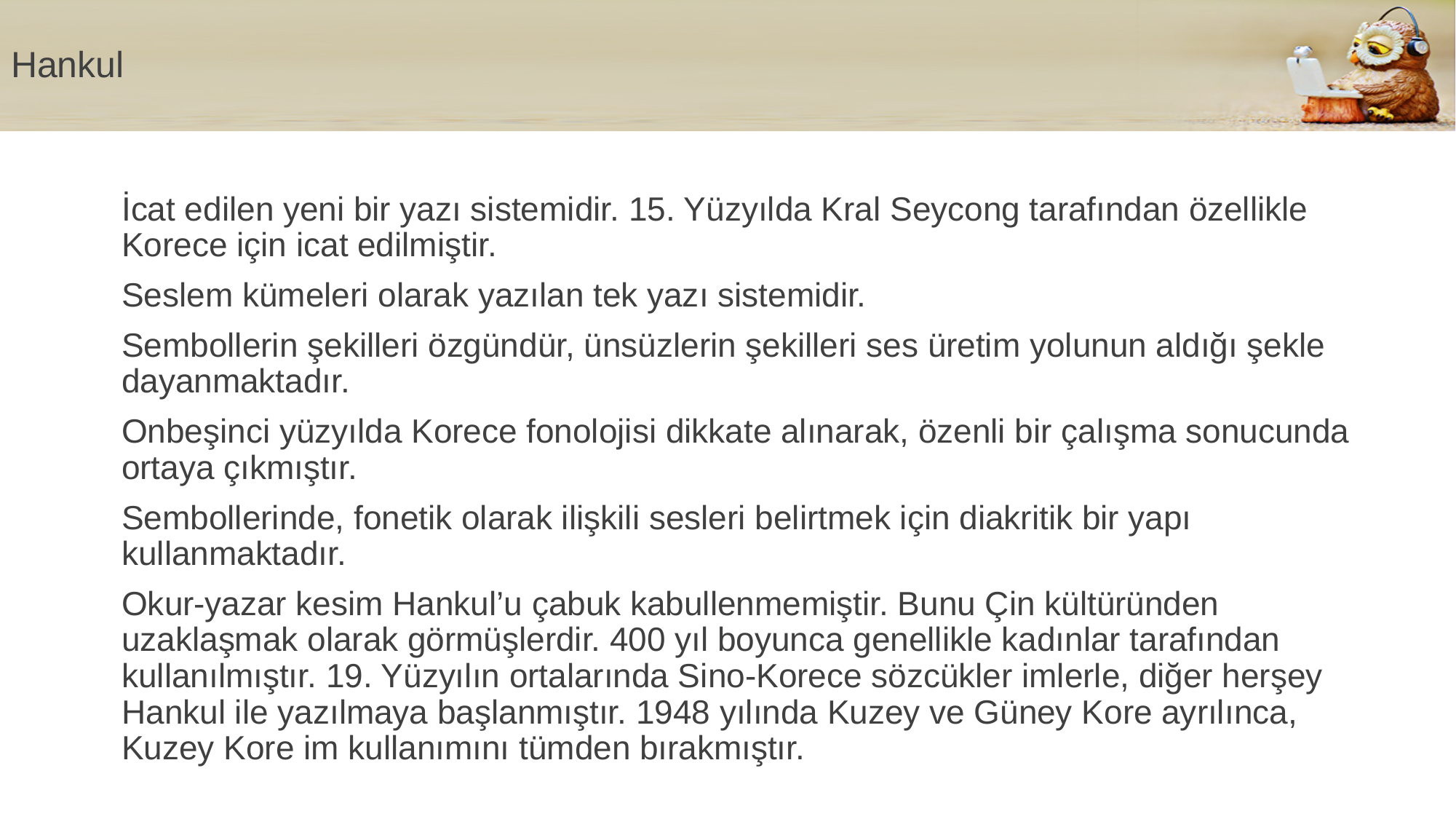

# Hankul
İcat edilen yeni bir yazı sistemidir. 15. Yüzyılda Kral Seycong tarafından özellikle Korece için icat edilmiştir.
Seslem kümeleri olarak yazılan tek yazı sistemidir.
Sembollerin şekilleri özgündür, ünsüzlerin şekilleri ses üretim yolunun aldığı şekle dayanmaktadır.
Onbeşinci yüzyılda Korece fonolojisi dikkate alınarak, özenli bir çalışma sonucunda ortaya çıkmıştır.
Sembollerinde, fonetik olarak ilişkili sesleri belirtmek için diakritik bir yapı kullanmaktadır.
Okur-yazar kesim Hankul’u çabuk kabullenmemiştir. Bunu Çin kültüründen uzaklaşmak olarak görmüşlerdir. 400 yıl boyunca genellikle kadınlar tarafından kullanılmıştır. 19. Yüzyılın ortalarında Sino-Korece sözcükler imlerle, diğer herşey Hankul ile yazılmaya başlanmıştır. 1948 yılında Kuzey ve Güney Kore ayrılınca, Kuzey Kore im kullanımını tümden bırakmıştır.